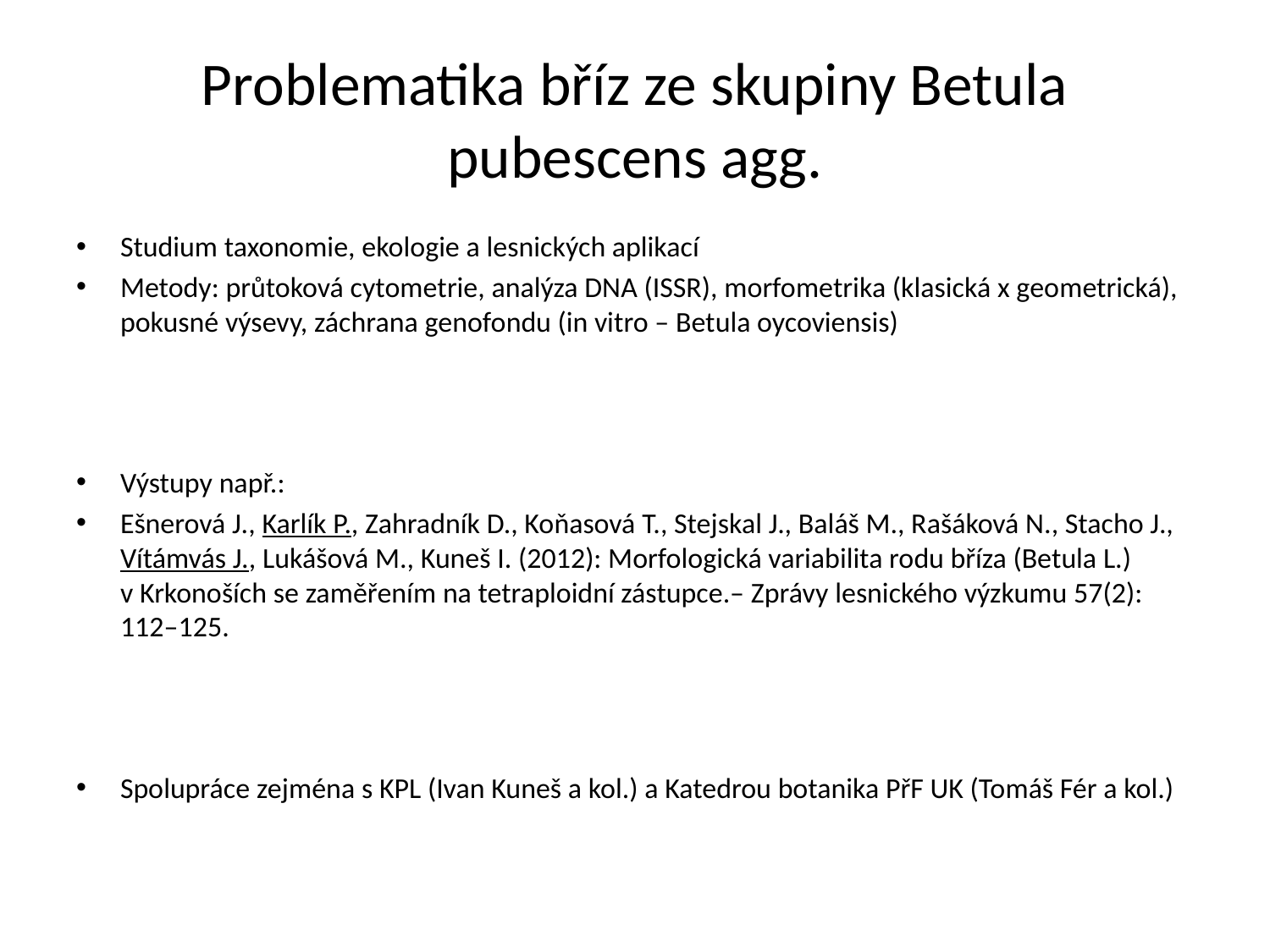

# Problematika bříz ze skupiny Betula pubescens agg.
Studium taxonomie, ekologie a lesnických aplikací
Metody: průtoková cytometrie, analýza DNA (ISSR), morfometrika (klasická x geometrická), pokusné výsevy, záchrana genofondu (in vitro – Betula oycoviensis)

Výstupy např.:
Ešnerová J., Karlík P., Zahradník D., Koňasová T., Stejskal J., Baláš M., Rašáková N., Stacho J., Vítámvás J., Lukášová M., Kuneš I. (2012): Morfologická variabilita rodu bříza (Betula L.) v Krkonoších se zaměřením na tetraploidní zástupce.– Zprávy lesnického výzkumu 57(2): 112–125.

Spolupráce zejména s KPL (Ivan Kuneš a kol.) a Katedrou botanika PřF UK (Tomáš Fér a kol.)